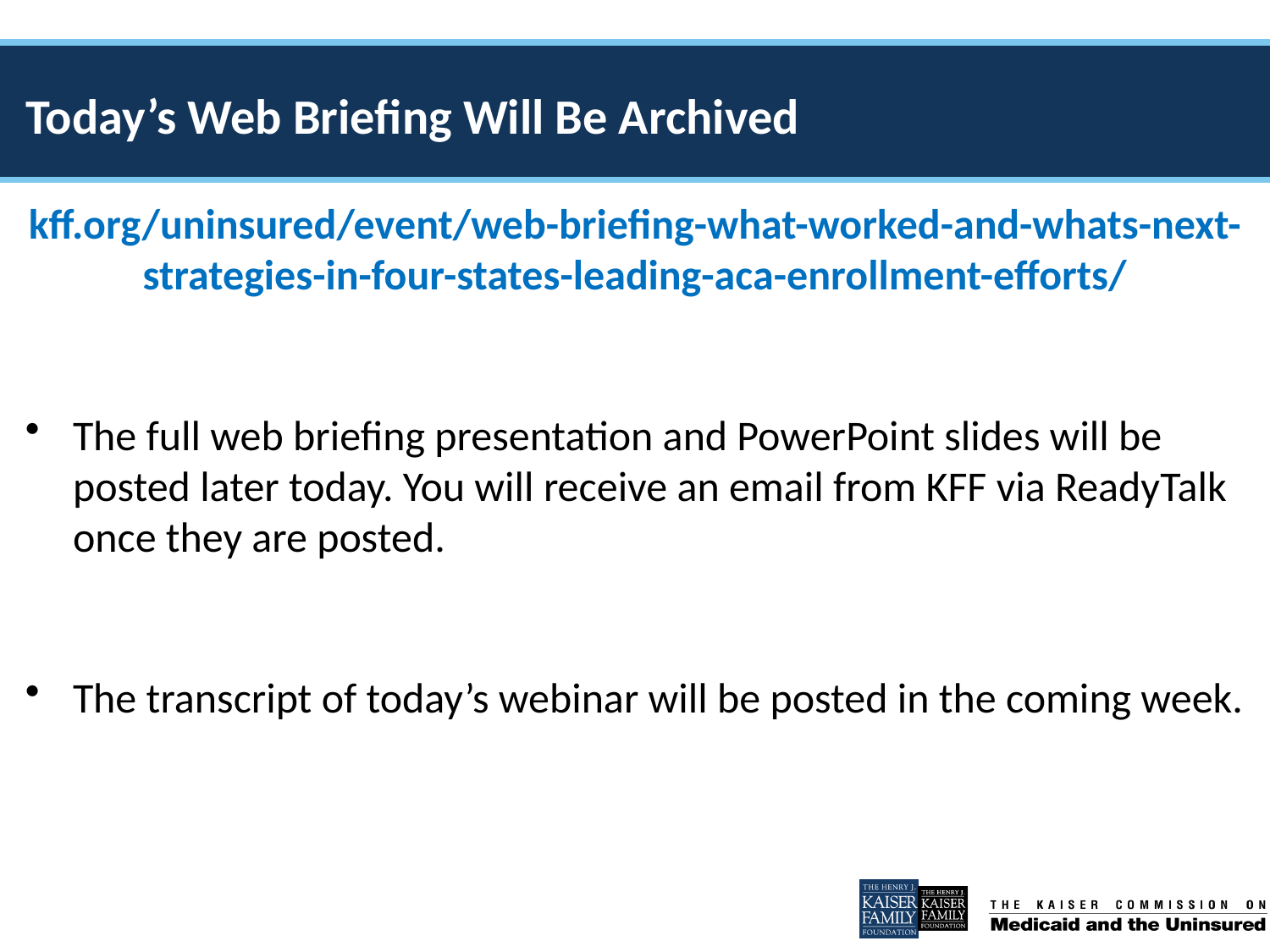

# Today’s Web Briefing Will Be Archived
kff.org/uninsured/event/web-briefing-what-worked-and-whats-next-strategies-in-four-states-leading-aca-enrollment-efforts/

The full web briefing presentation and PowerPoint slides will be posted later today. You will receive an email from KFF via ReadyTalk once they are posted.

The transcript of today’s webinar will be posted in the coming week.